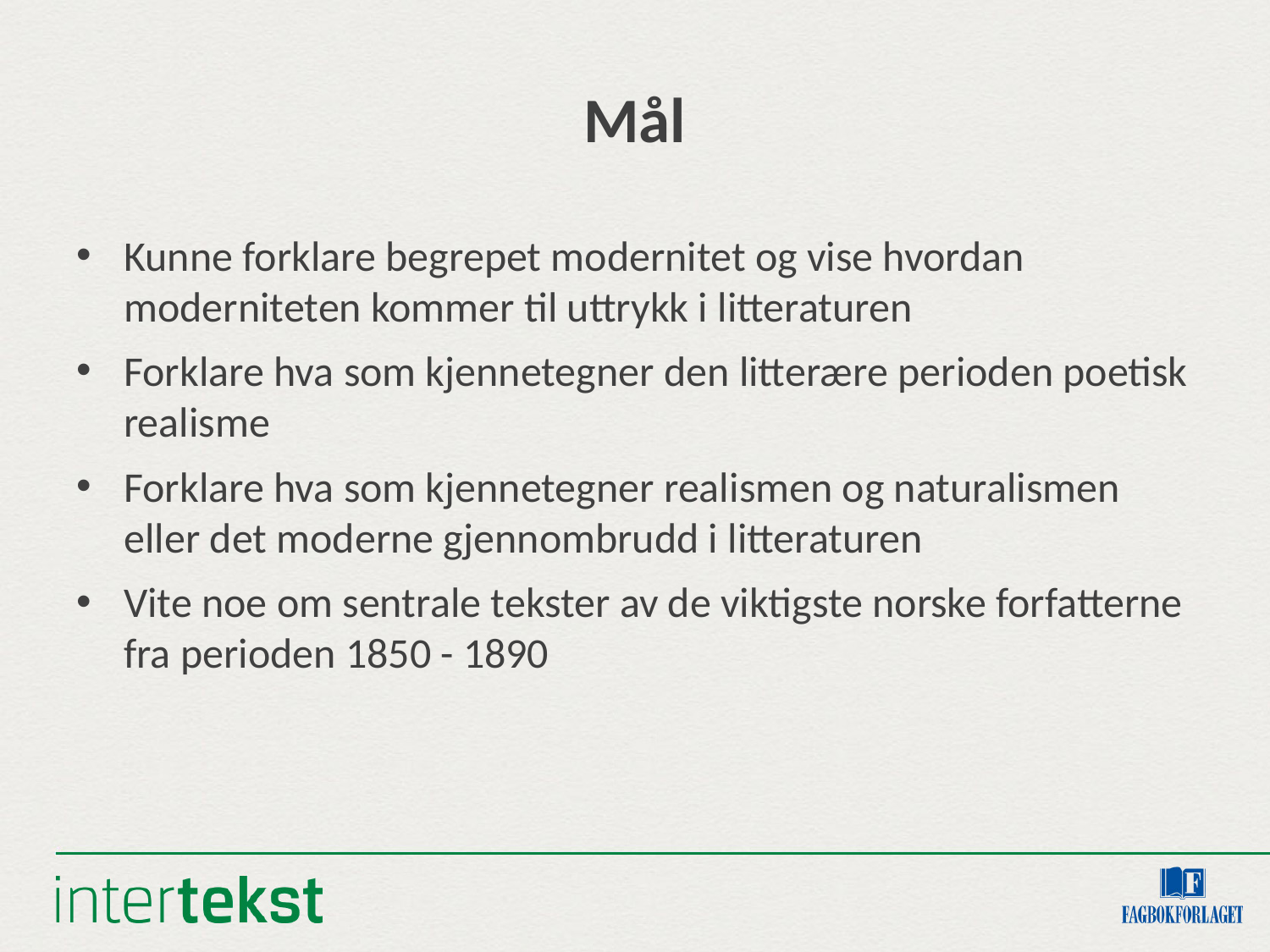

# Mål
Kunne forklare begrepet modernitet og vise hvordan moderniteten kommer til uttrykk i litteraturen
Forklare hva som kjennetegner den litterære perioden poetisk realisme
Forklare hva som kjennetegner realismen og naturalismen eller det moderne gjennombrudd i litteraturen
Vite noe om sentrale tekster av de viktigste norske forfatterne fra perioden 1850 - 1890